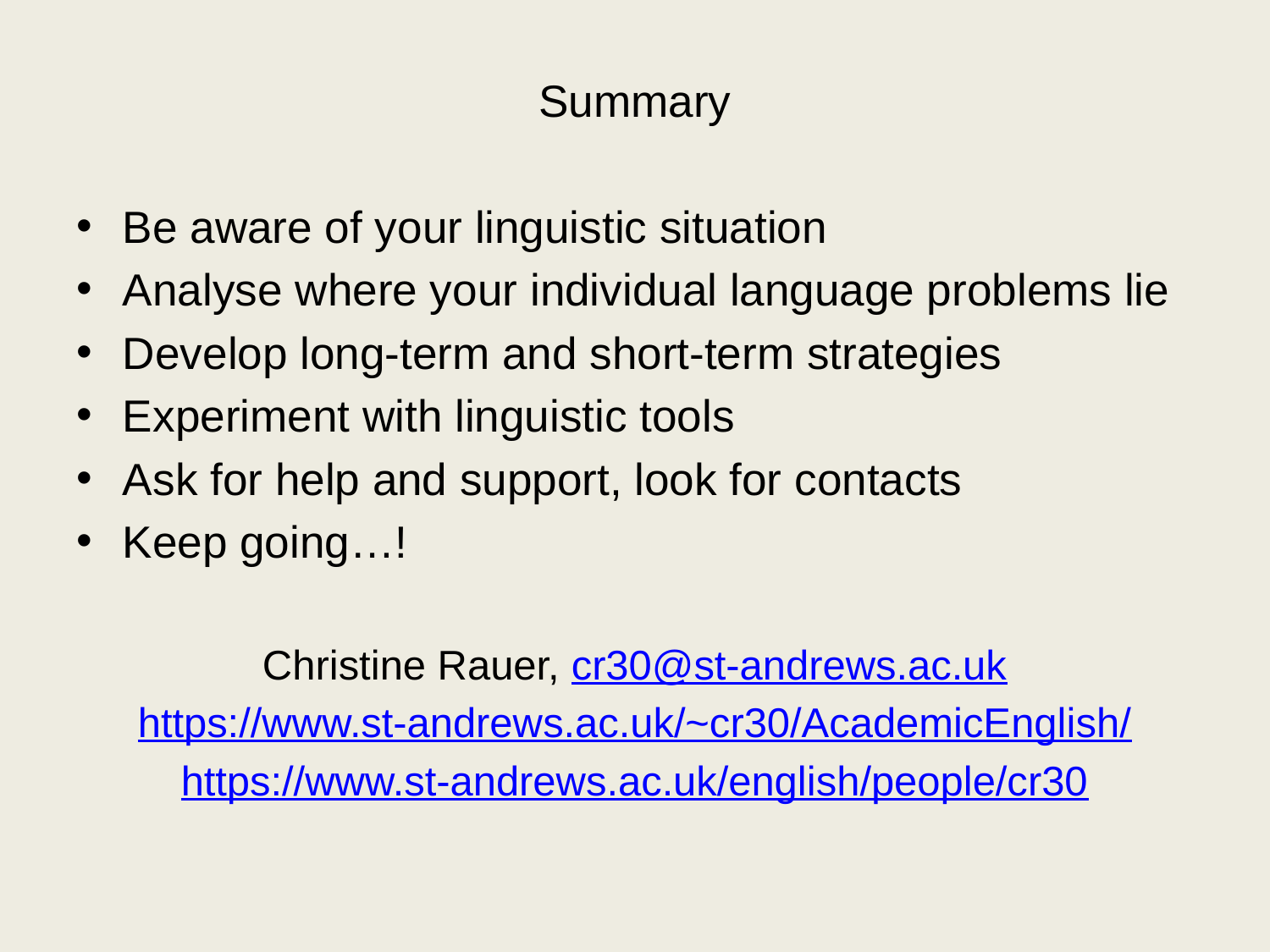

Summary

Be aware of your linguistic situation
Analyse where your individual language problems lie
Develop long-term and short-term strategies
Experiment with linguistic tools
Ask for help and support, look for contacts
Keep going…!

Christine Rauer, cr30@st-andrews.ac.uk
https://www.st-andrews.ac.uk/~cr30/AcademicEnglish/
https://www.st-andrews.ac.uk/english/people/cr30